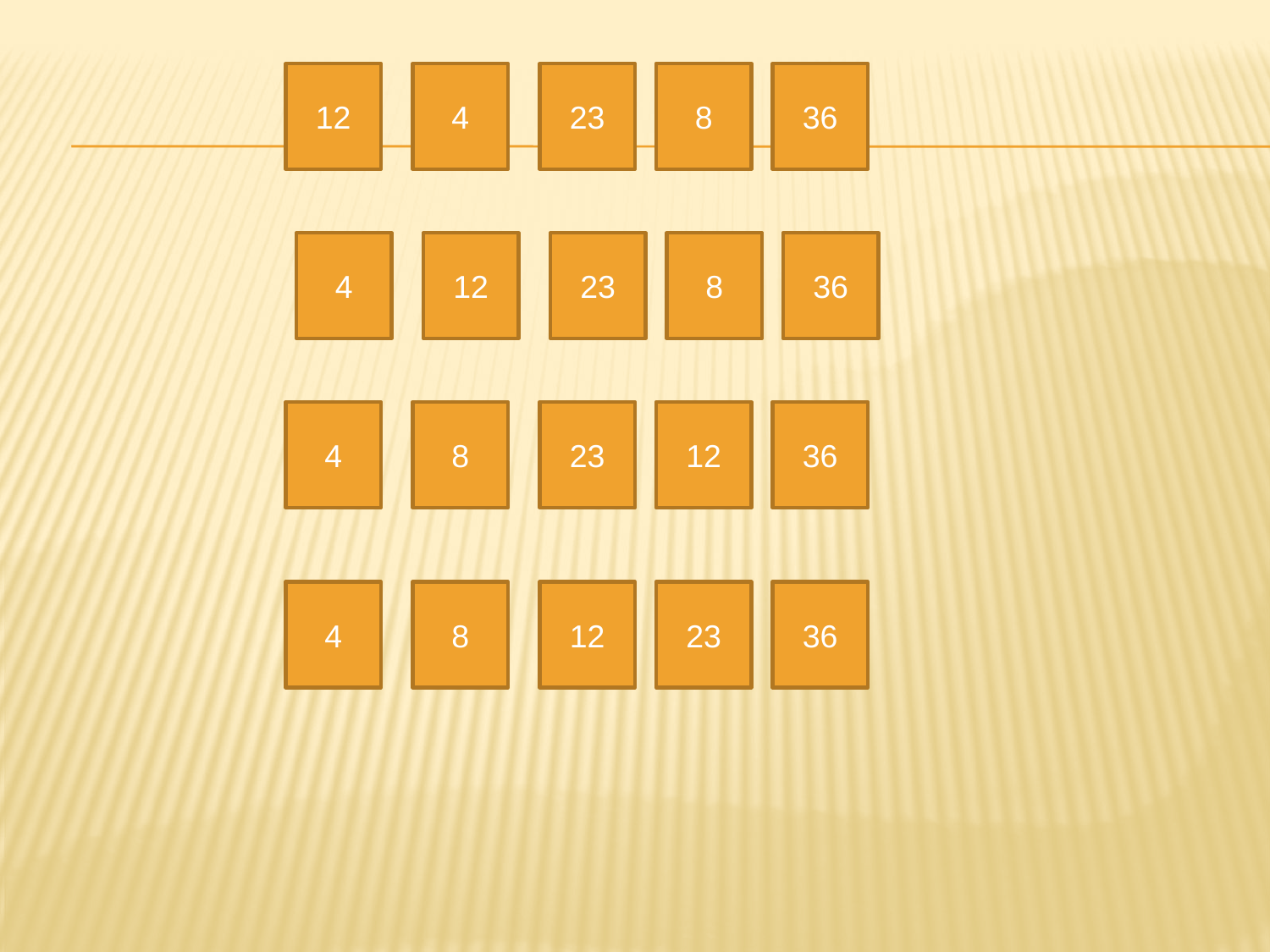

12
4
23
8
36
4
12
23
8
36
4
8
23
12
36
4
8
12
23
36